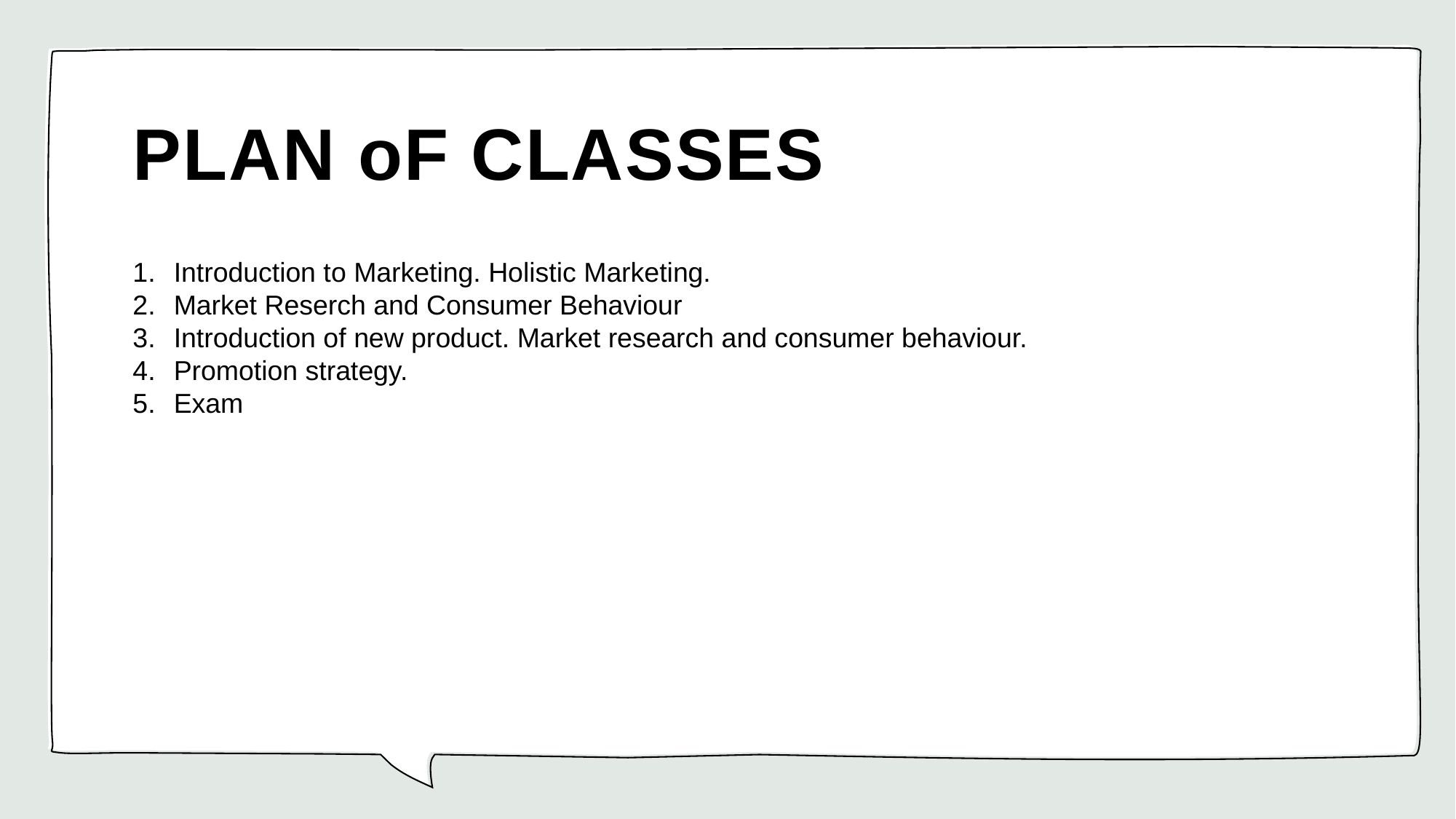

# PLAN oF CLASSES
Introduction to Marketing. Holistic Marketing.
Market Reserch and Consumer Behaviour
Introduction of new product. Market research and consumer behaviour.
Promotion strategy.
Exam